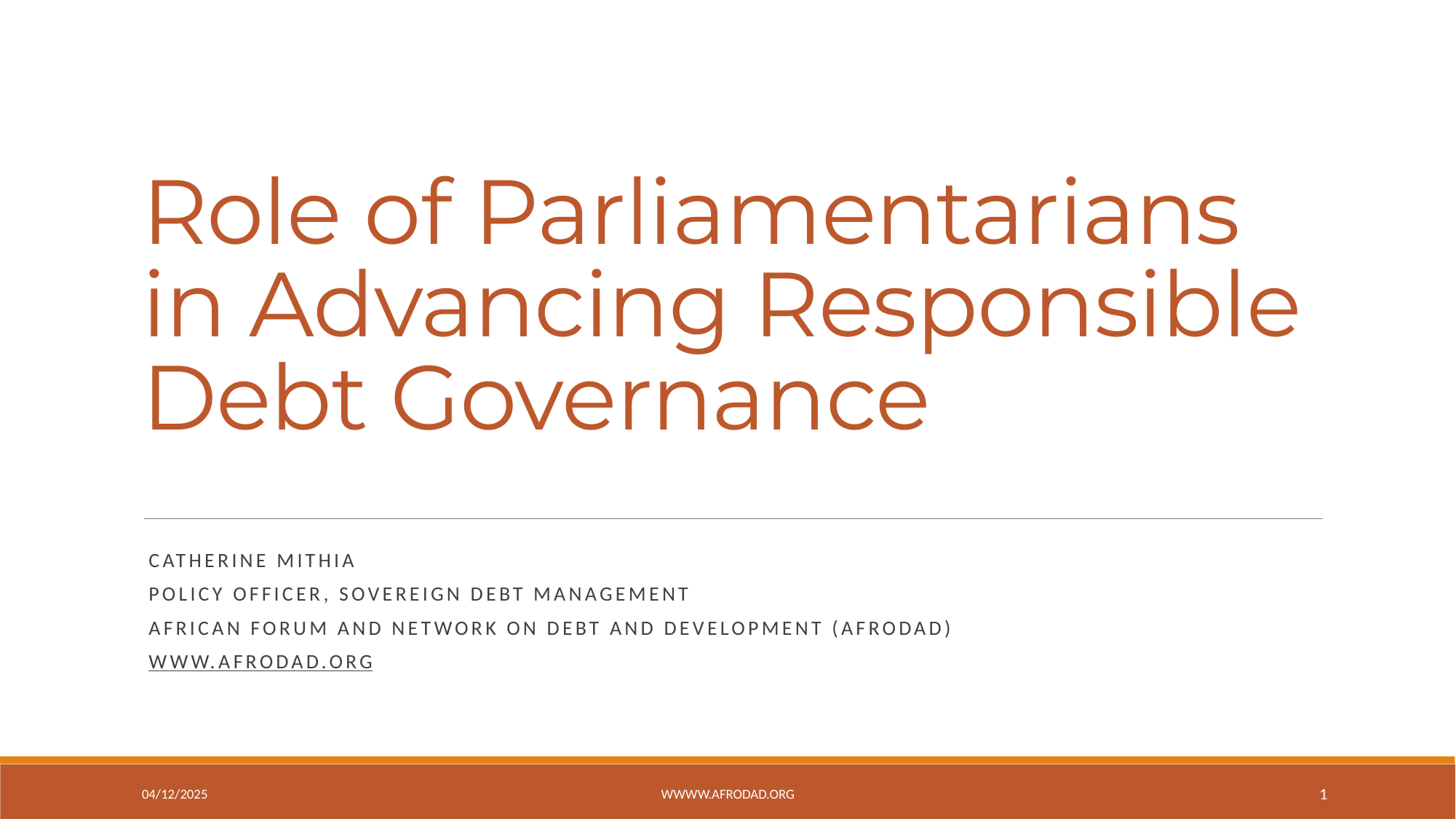

# Role of Parliamentarians in Advancing Responsible Debt Governance
Catherine Mithia
Policy officer, sovereign debt management
African Forum and Network on Debt and Development (AFRODAD)
www.afrodad.org

04/12/2025
wwww.afrodad.org
1